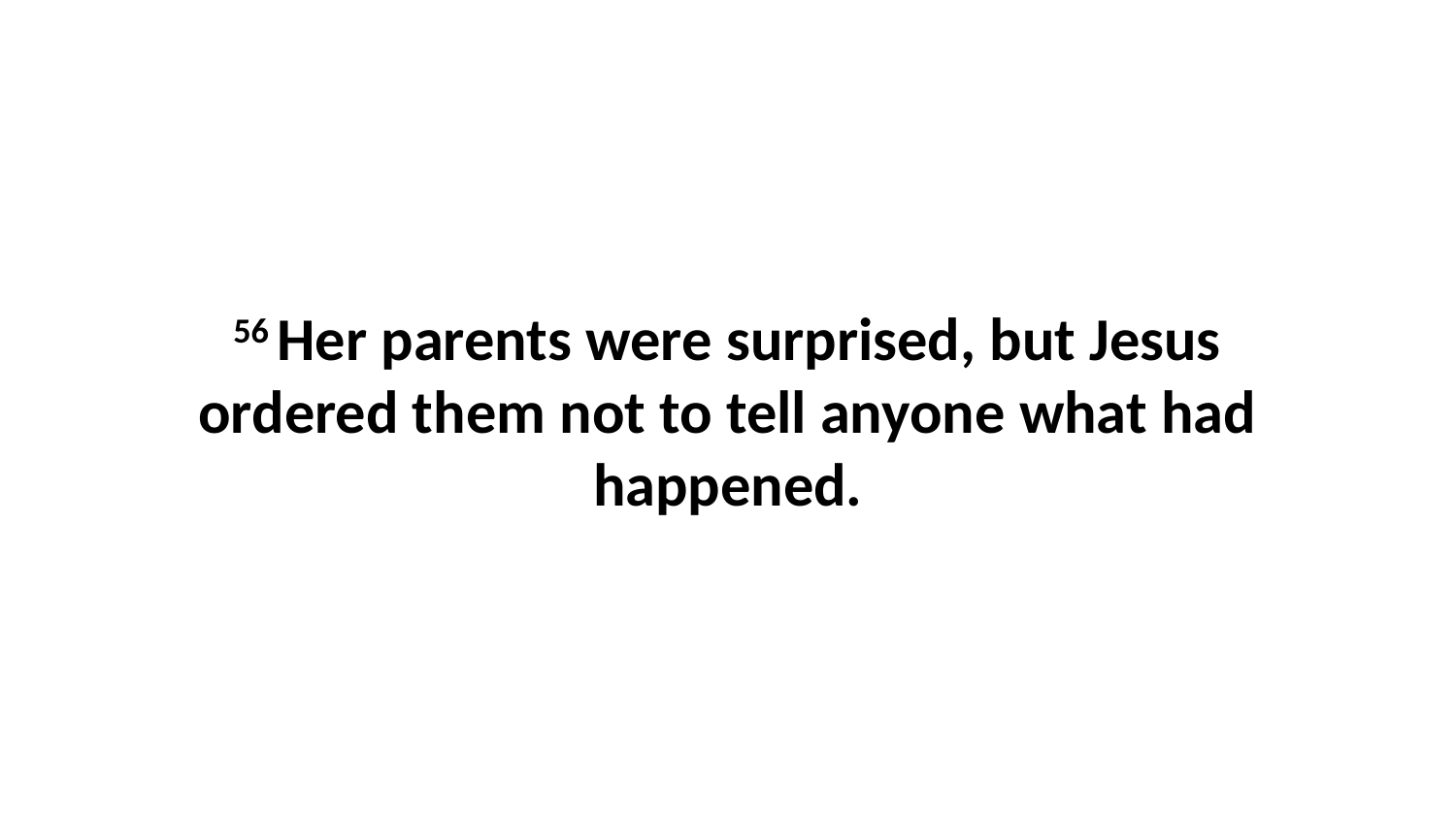

56 Her parents were surprised, but Jesus ordered them not to tell anyone what had happened.